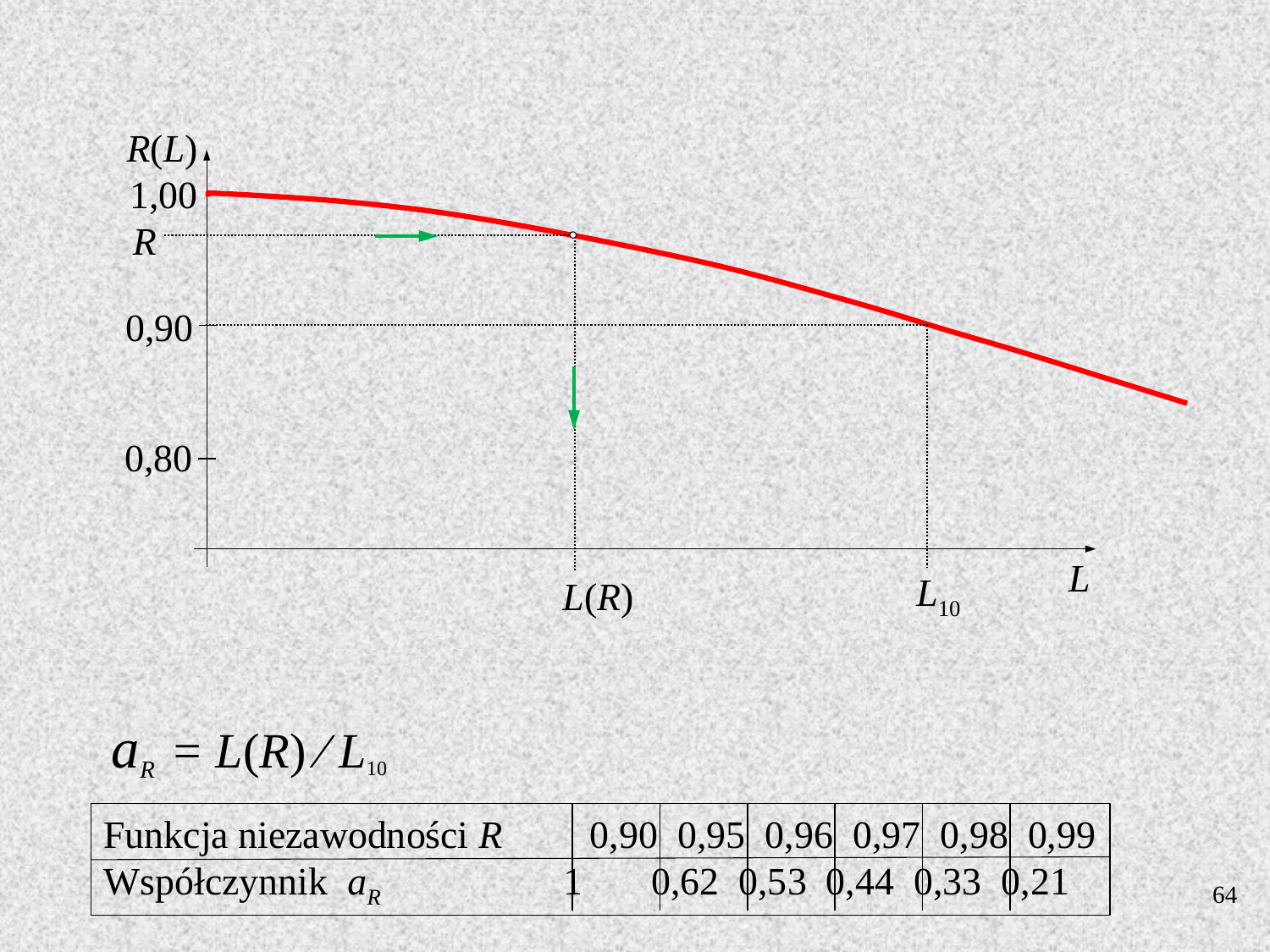

R(L)
1,00

0,90
0,80
L
L10
R

L(R)
aR = L(R) ∕ L10
Funkcja niezawodności R         0,90  0,95  0,96  0,97  0,98  0,99
Współczynnik  aR                                1       0,62  0,53  0,44  0,33  0,21
64